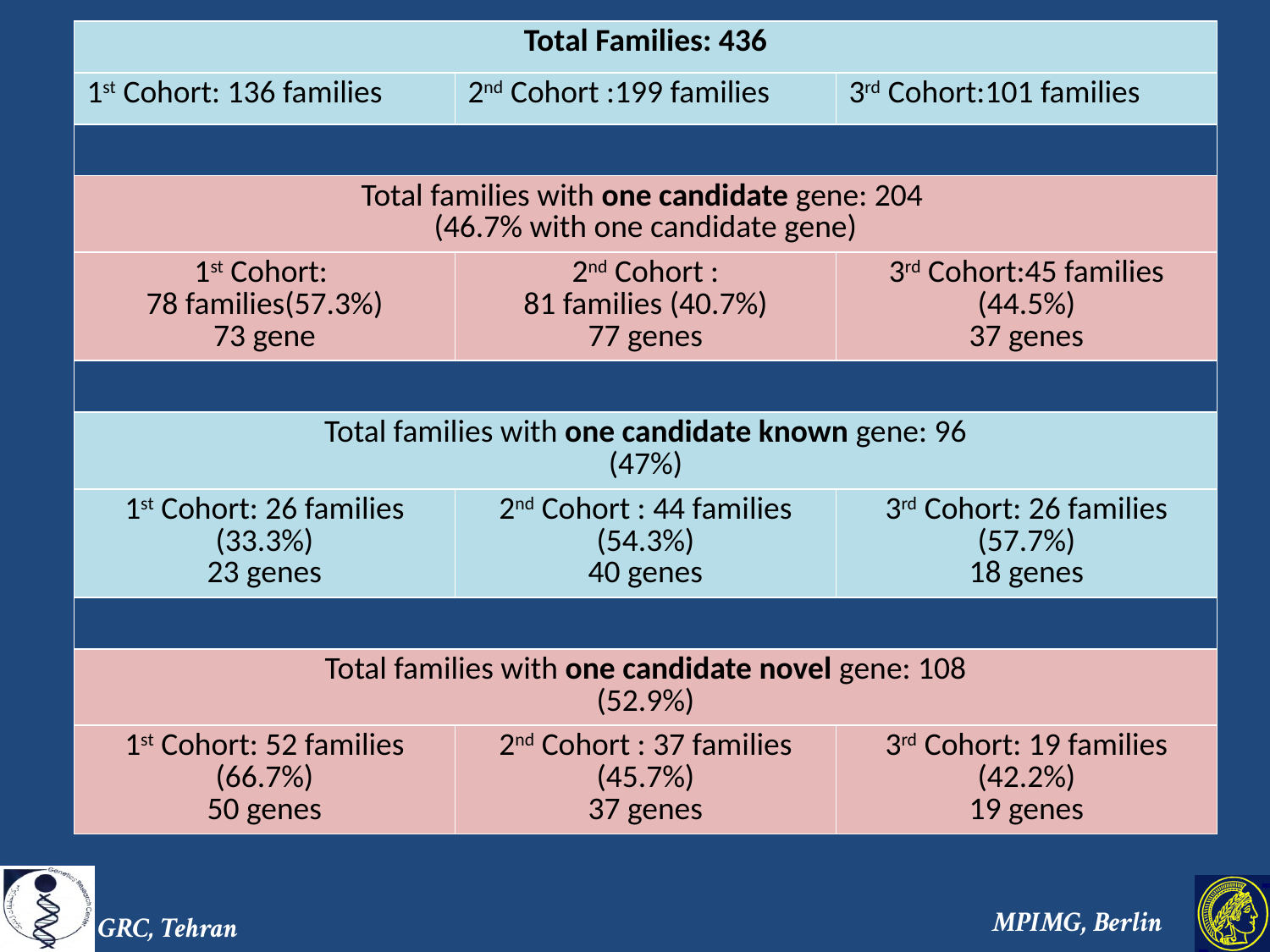

| Total Families: 436 |  |  |
| --- | --- | --- |
| 1st Cohort: 136 families | 2nd Cohort :199 families | 3rd Cohort:101 families |
|  |  |  |
| Total families with one candidate gene: 204 (46.7% with one candidate gene) |  |  |
| 1st Cohort: 78 families(57.3%) 73 gene | 2nd Cohort : 81 families (40.7%) 77 genes | 3rd Cohort:45 families (44.5%) 37 genes |
|  |  |  |
| Total families with one candidate known gene: 96 (47%) |  |  |
| 1st Cohort: 26 families (33.3%) 23 genes | 2nd Cohort : 44 families (54.3%) 40 genes | 3rd Cohort: 26 families (57.7%) 18 genes |
|  |  |  |
| Total families with one candidate novel gene: 108 (52.9%) |  |  |
| 1st Cohort: 52 families (66.7%) 50 genes | 2nd Cohort : 37 families (45.7%) 37 genes | 3rd Cohort: 19 families (42.2%) 19 genes |